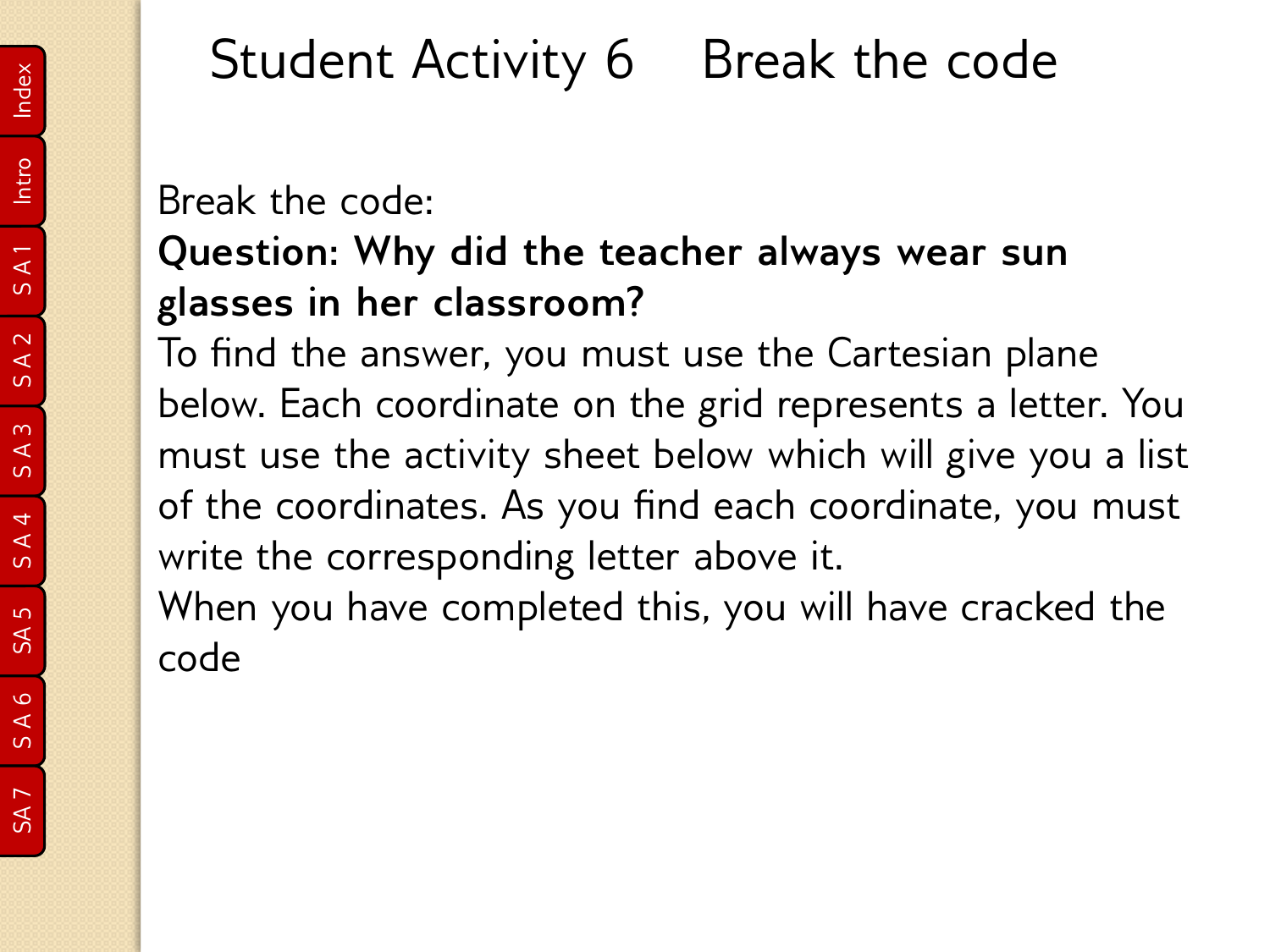

Student Activity 6    Break the code
Break the code:
Question: Why did the teacher always wear sun glasses in her classroom?
To find the answer, you must use the Cartesian plane below. Each coordinate on the grid represents a letter. You must use the activity sheet below which will give you a list of the coordinates. As you find each coordinate, you must write the corresponding letter above it.
When you have completed this, you will have cracked the code